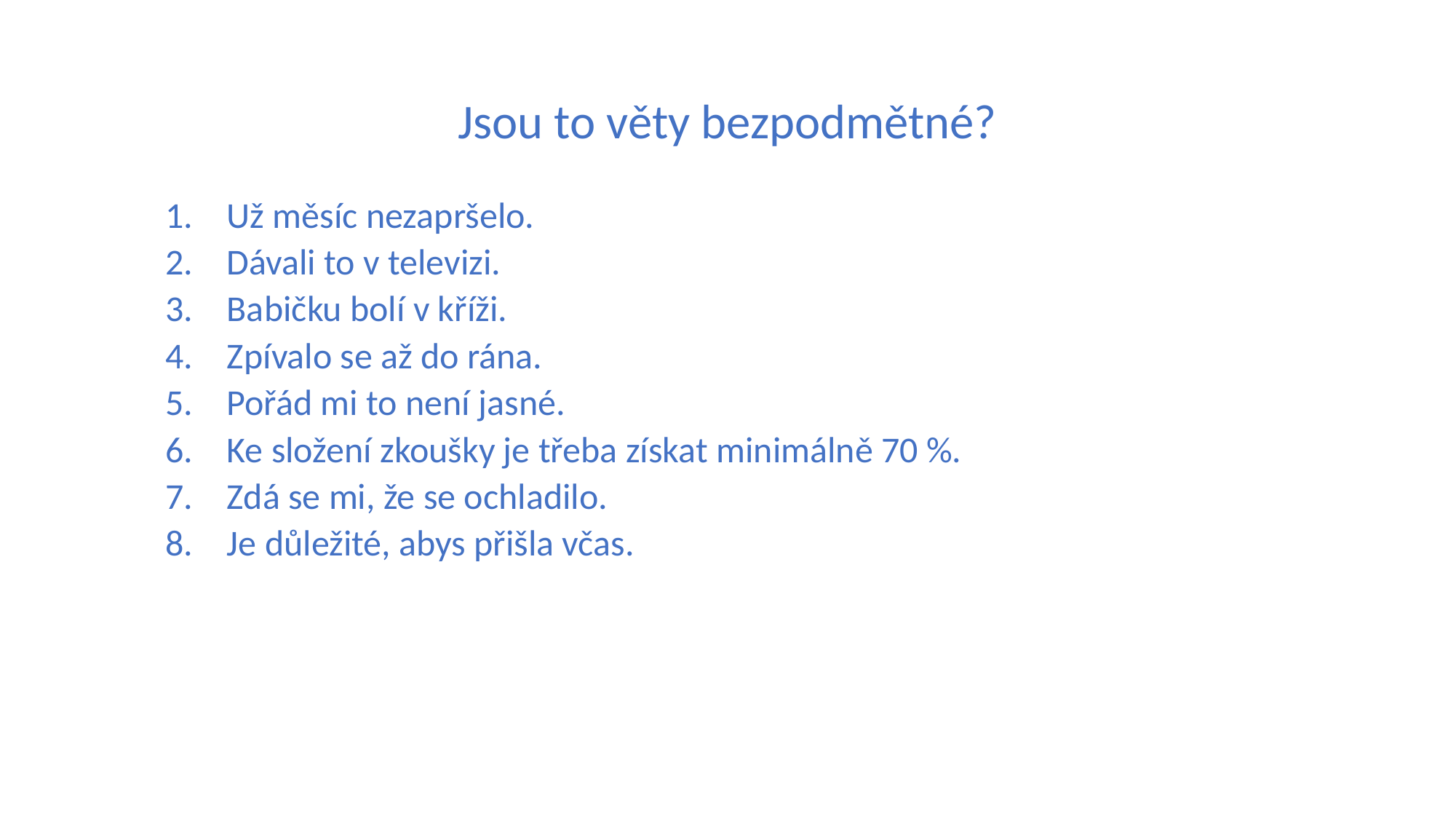

# Jsou to věty bezpodmětné?
Už měsíc nezapršelo.
Dávali to v televizi.
Babičku bolí v kříži.
Zpívalo se až do rána.
Pořád mi to není jasné.
Ke složení zkoušky je třeba získat minimálně 70 %.
Zdá se mi, že se ochladilo.
Je důležité, abys přišla včas.